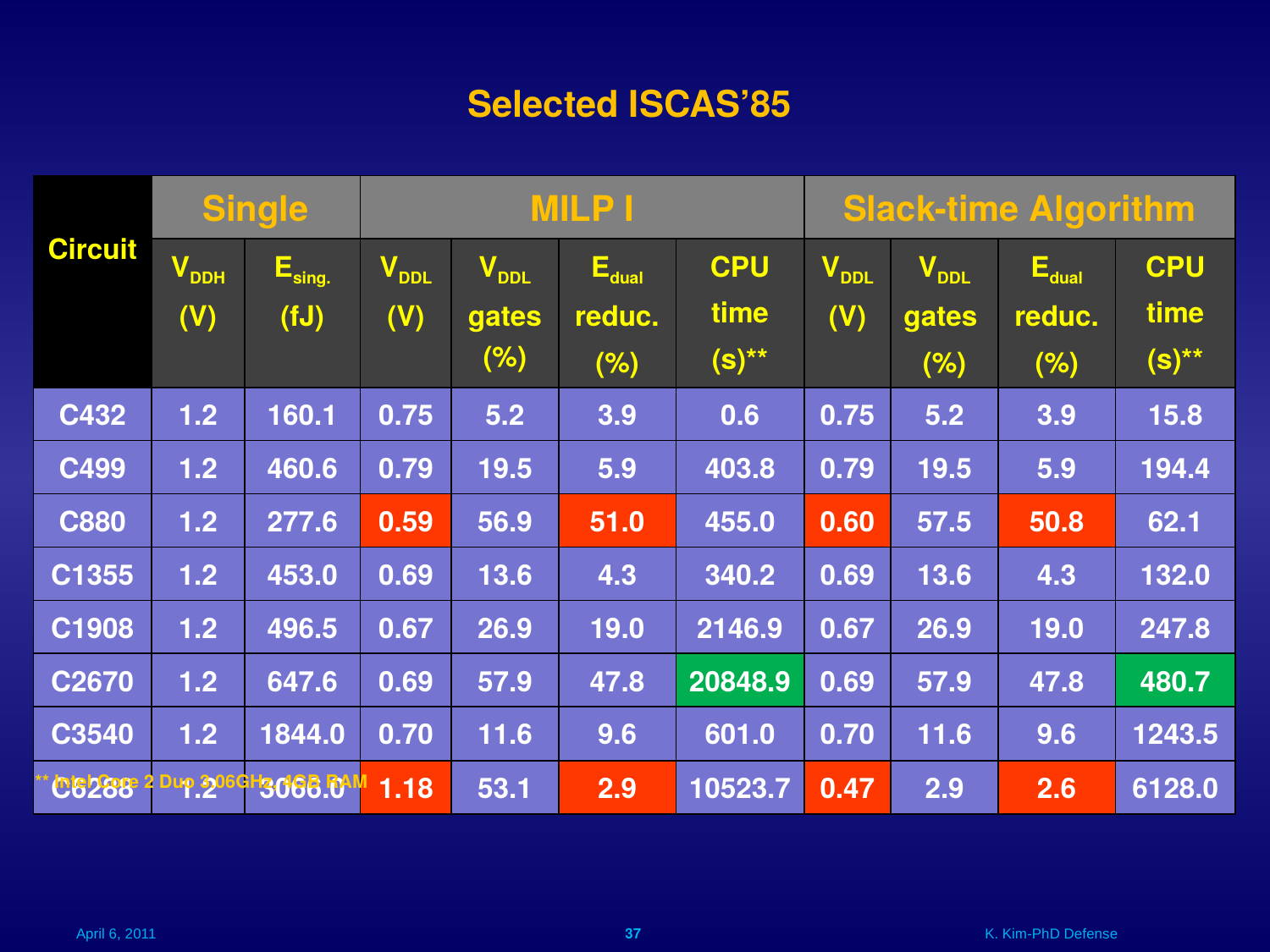

Selected ISCAS’85
| Circuit | Single |  | MILP I |  |  |  | Slack-time Algorithm |  |  |  |
| --- | --- | --- | --- | --- | --- | --- | --- | --- | --- | --- |
|  | VDDH (V) | Esing. (fJ) | VDDL (V) | VDDL gates (%) | Edual reduc. (%) | CPU time (s)\*\* | VDDL (V) | VDDL gates (%) | Edual reduc. (%) | CPU time (s)\*\* |
| C432 | 1.2 | 160.1 | 0.75 | 5.2 | 3.9 | 0.6 | 0.75 | 5.2 | 3.9 | 15.8 |
| C499 | 1.2 | 460.6 | 0.79 | 19.5 | 5.9 | 403.8 | 0.79 | 19.5 | 5.9 | 194.4 |
| C880 | 1.2 | 277.6 | 0.59 | 56.9 | 51.0 | 455.0 | 0.60 | 57.5 | 50.8 | 62.1 |
| C1355 | 1.2 | 453.0 | 0.69 | 13.6 | 4.3 | 340.2 | 0.69 | 13.6 | 4.3 | 132.0 |
| C1908 | 1.2 | 496.5 | 0.67 | 26.9 | 19.0 | 2146.9 | 0.67 | 26.9 | 19.0 | 247.8 |
| C2670 | 1.2 | 647.6 | 0.69 | 57.9 | 47.8 | 20848.9 | 0.69 | 57.9 | 47.8 | 480.7 |
| C3540 | 1.2 | 1844.0 | 0.70 | 11.6 | 9.6 | 601.0 | 0.70 | 11.6 | 9.6 | 1243.5 |
| C6288 | 1.2 | 3066.0 | 1.18 | 53.1 | 2.9 | 10523.7 | 0.47 | 2.9 | 2.6 | 6128.0 |
** Intel Core 2 Duo 3.06GHz, 4GB RAM
April 6, 2011
37
K. Kim-PhD Defense